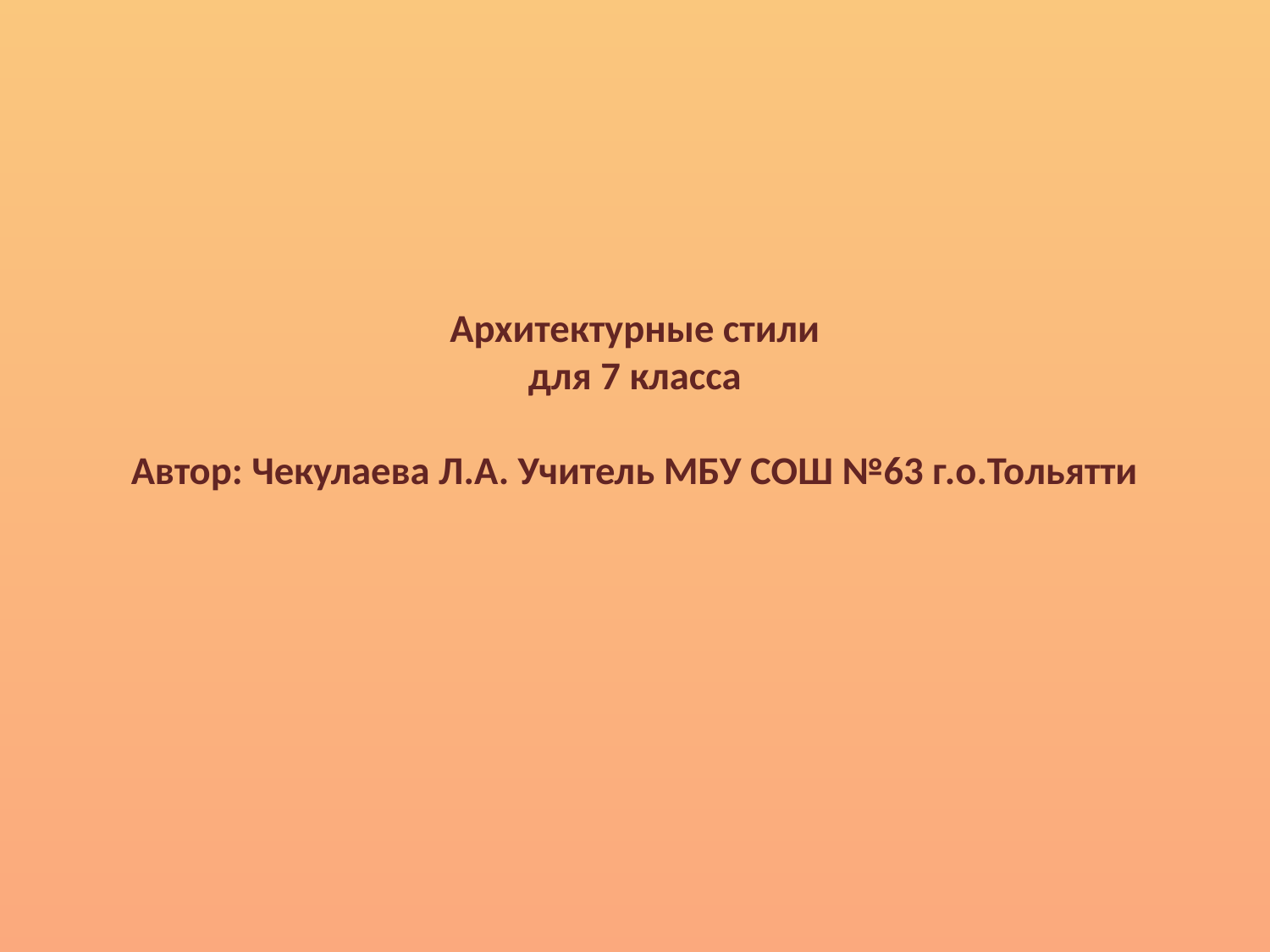

# Архитектурные стили для 7 класса Автор: Чекулаева Л.А. Учитель МБУ СОШ №63 г.о.Тольятти